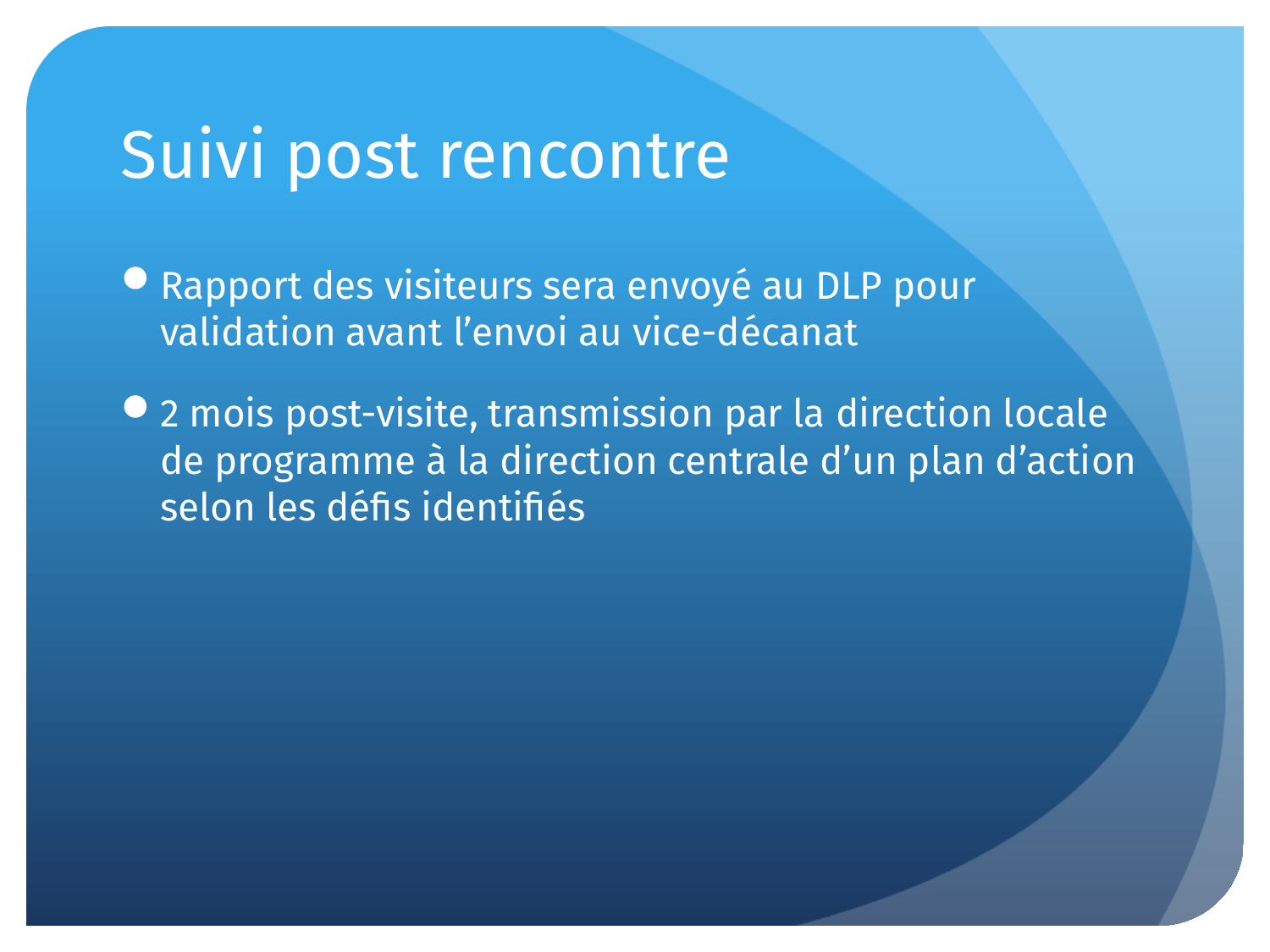

# Suivi post rencontre
Rapport des visiteurs sera envoyé au DLP pour validation avant l’envoi au vice-décanat
2 mois post-visite, transmission par la direction locale de programme à la direction centrale d’un plan d’action selon les défis identifiés